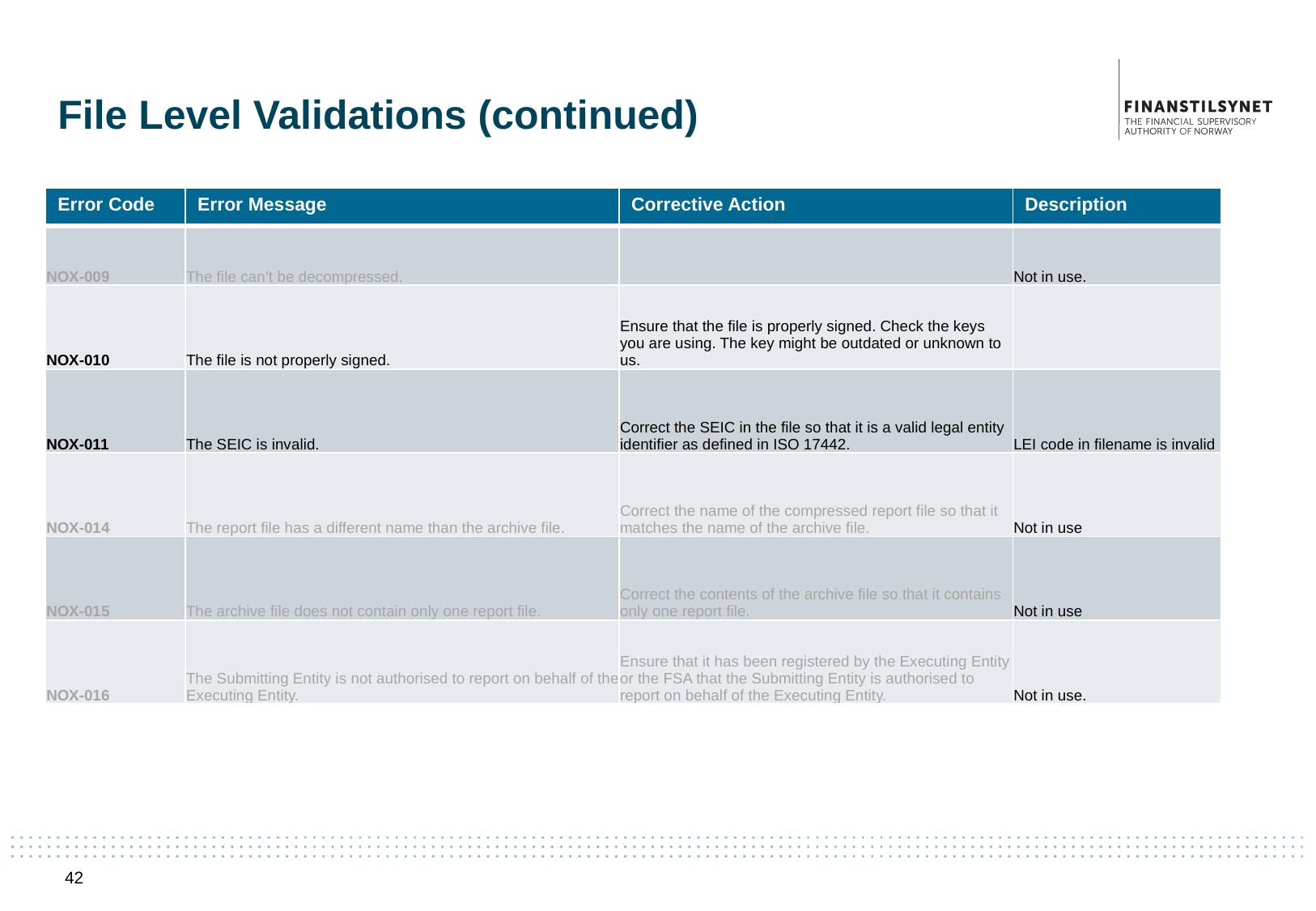

# File Level Validations (continued)
| Error Code | Error Message | Corrective Action | Description |
| --- | --- | --- | --- |
| NOX-009 | The file can’t be decompressed. |  | Not in use. |
| NOX-010 | The file is not properly signed. | Ensure that the file is properly signed. Check the keys you are using. The key might be outdated or unknown to us. |  |
| NOX-011 | The SEIC is invalid. | Correct the SEIC in the file so that it is a valid legal entity identifier as defined in ISO 17442. | LEI code in filename is invalid |
| NOX-014 | The report file has a different name than the archive file. | Correct the name of the compressed report file so that it matches the name of the archive file. | Not in use |
| NOX-015 | The archive file does not contain only one report file. | Correct the contents of the archive file so that it contains only one report file. | Not in use |
| NOX-016 | The Submitting Entity is not authorised to report on behalf of the Executing Entity. | Ensure that it has been registered by the Executing Entity or the FSA that the Submitting Entity is authorised to report on behalf of the Executing Entity. | Not in use. |
42